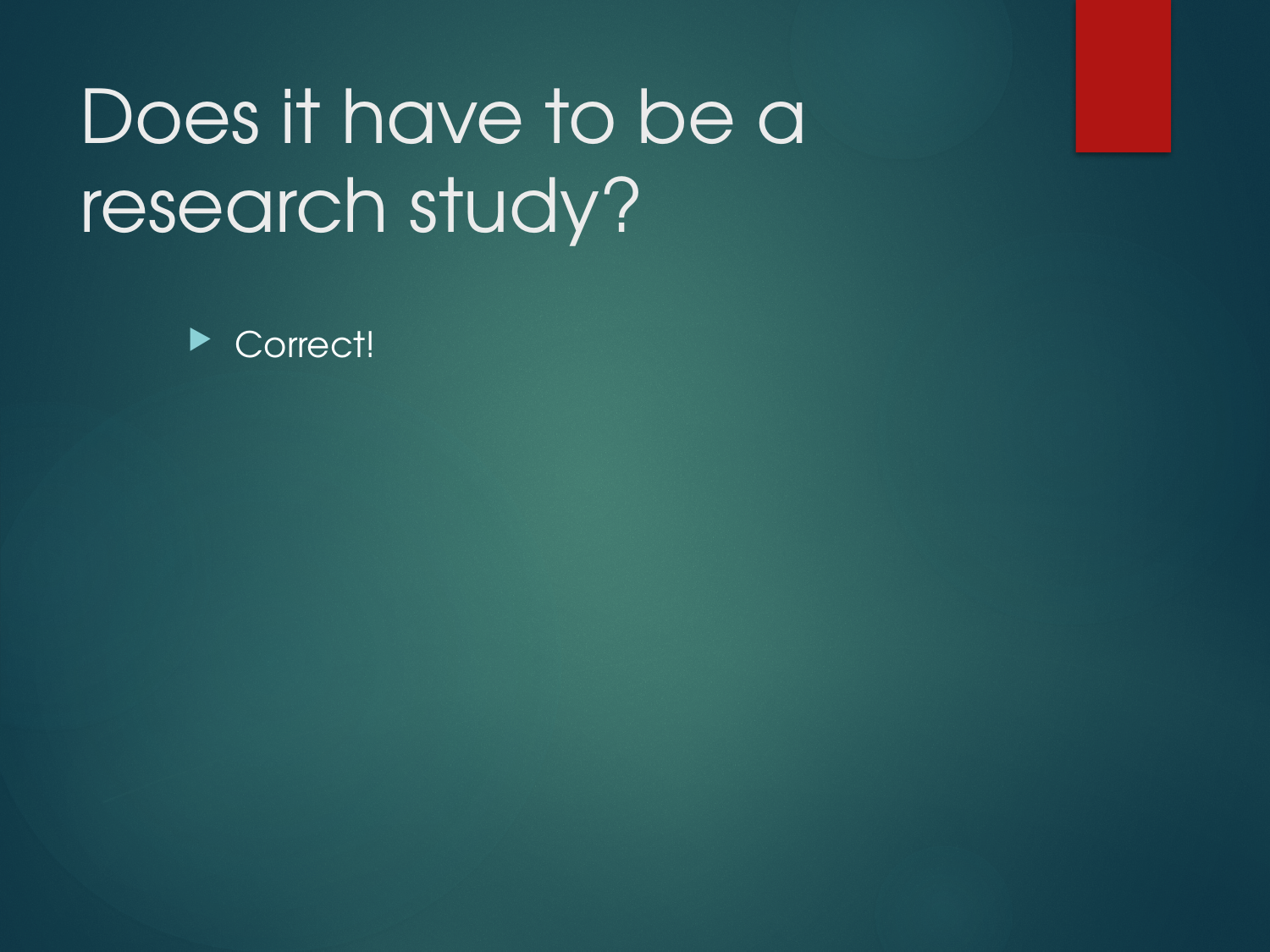

# Does it have to be a research study?
Correct!